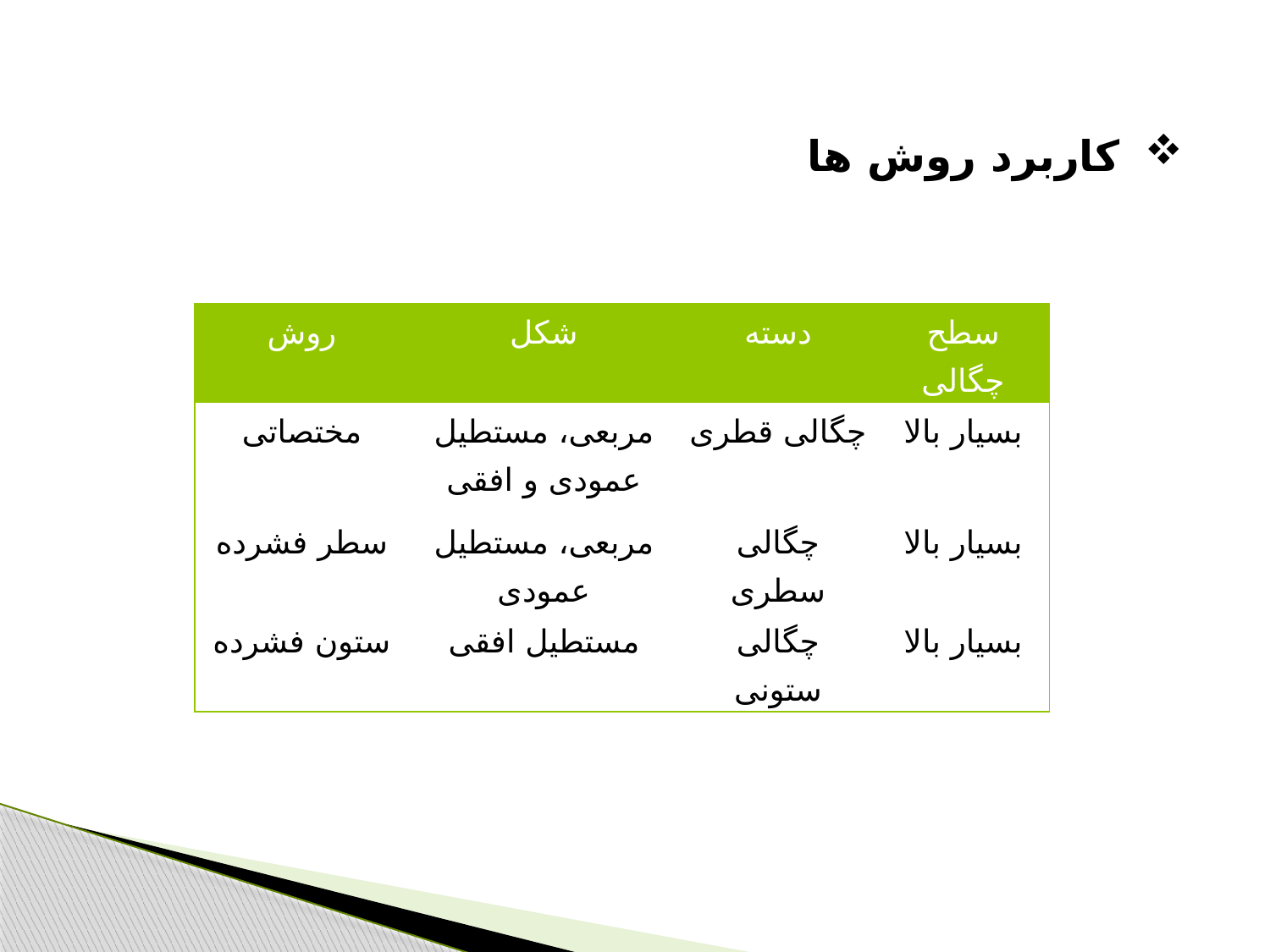

کاربرد روش ها

| روش | شکل | دسته | سطح چگالی |
| --- | --- | --- | --- |
| مختصاتی | مربعی، مستطیل عمودی و افقی | چگالی قطری | بسیار بالا |
| سطر فشرده | مربعی، مستطیل عمودی | چگالی سطری | بسیار بالا |
| ستون فشرده | مستطیل افقی | چگالی ستونی | بسیار بالا |